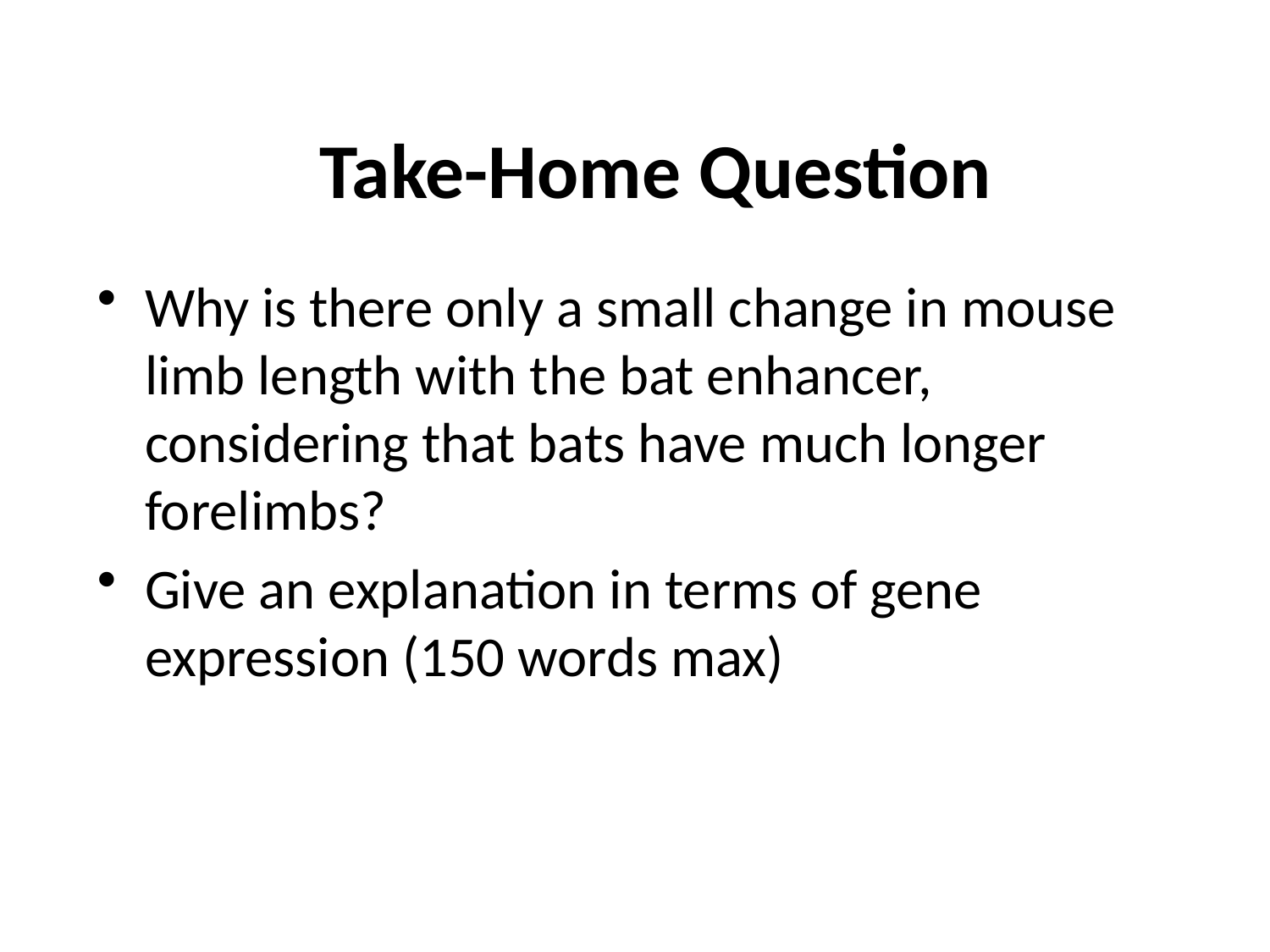

Take-Home Question
Why is there only a small change in mouse limb length with the bat enhancer, considering that bats have much longer forelimbs?
Give an explanation in terms of gene expression (150 words max)